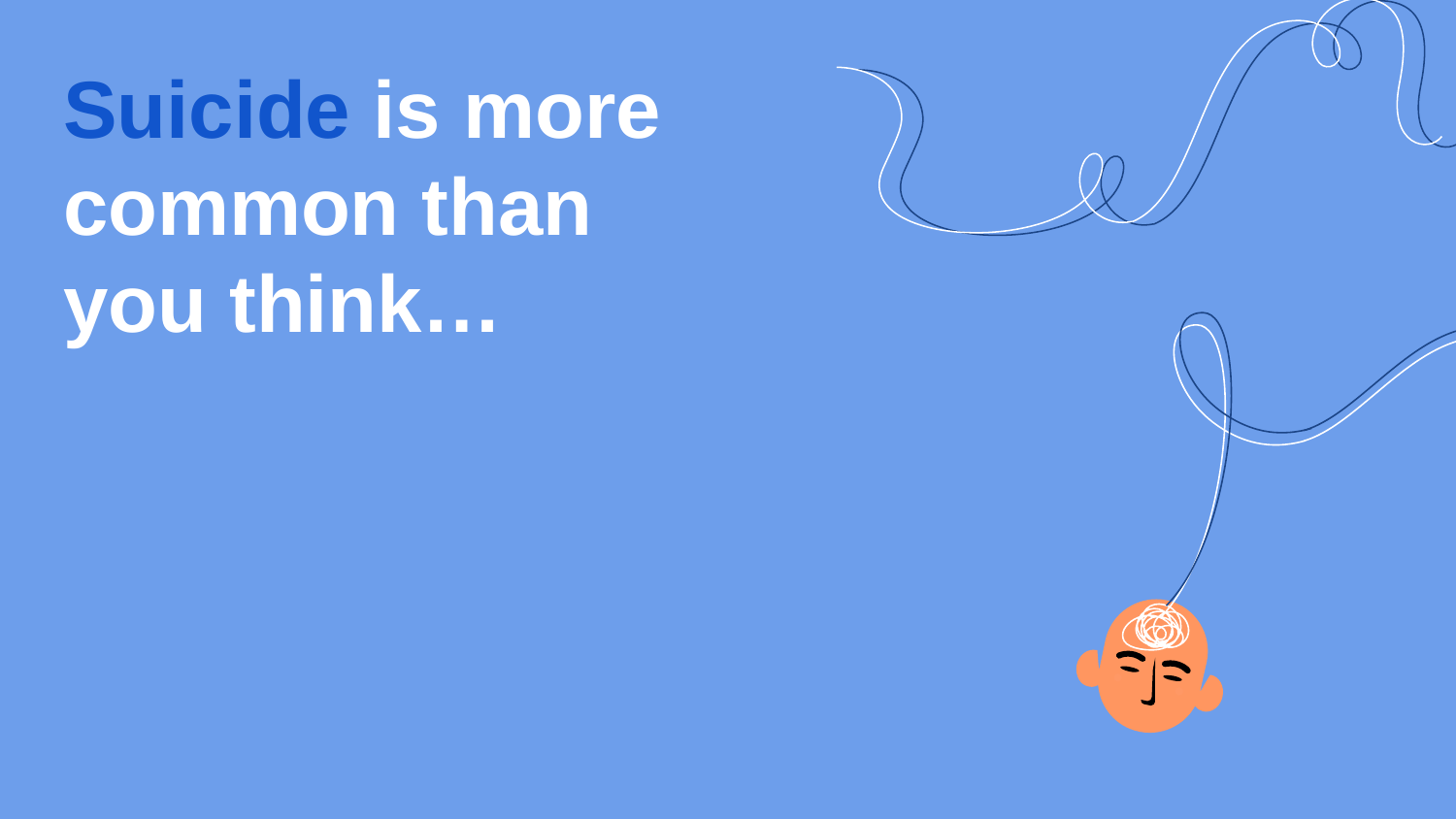

Suicide is more common than you think…